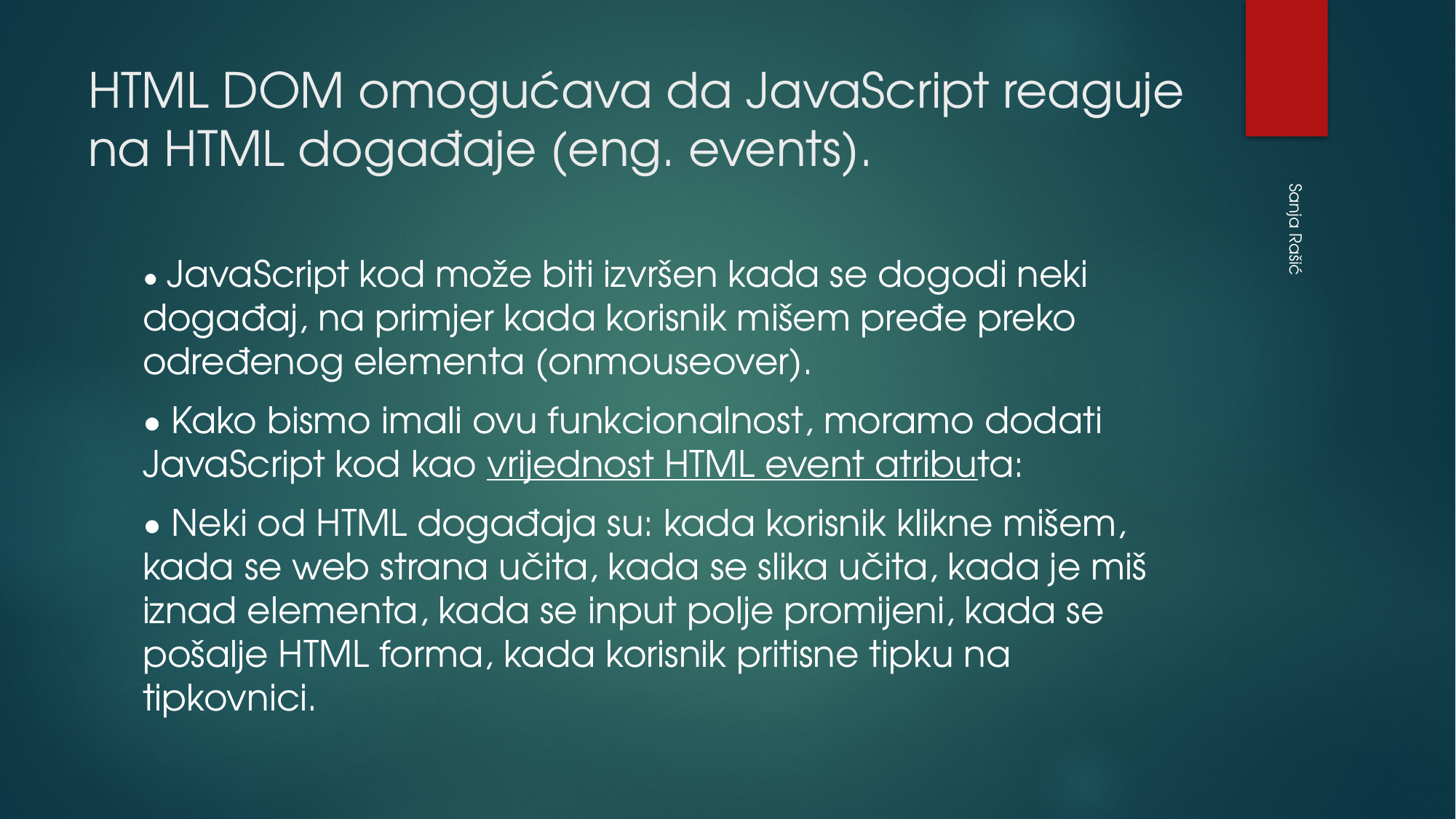

# HTML DOM omogućava da JavaScript reaguje na HTML događaje (eng. events).
• JavaScript kod može biti izvršen kada se dogodi neki događaj, na primjer kada korisnik mišem pređe preko određenog elementa (onmouseover).
• Kako bismo imali ovu funkcionalnost, moramo dodati JavaScript kod kao vrijednost HTML event atributa:
• Neki od HTML događaja su: kada korisnik klikne mišem, kada se web strana učita, kada se slika učita, kada je miš iznad elementa, kada se input polje promijeni, kada se pošalje HTML forma, kada korisnik pritisne tipku na tipkovnici.
Sanja Rašić